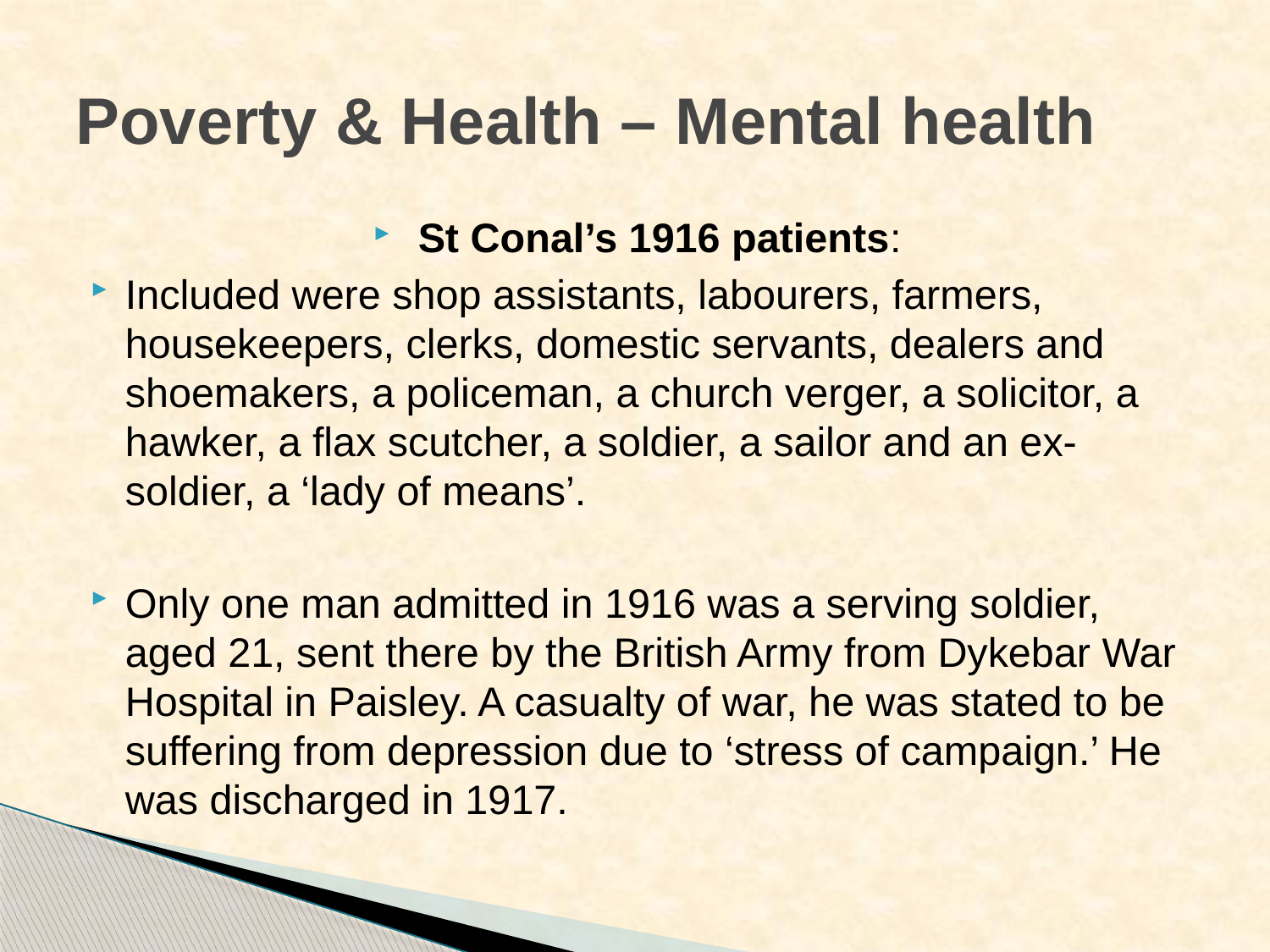

# Poverty & Health – Mental health
St Conal’s 1916 patients:
Included were shop assistants, labourers, farmers, housekeepers, clerks, domestic servants, dealers and shoemakers, a policeman, a church verger, a solicitor, a hawker, a flax scutcher, a soldier, a sailor and an ex-soldier, a ‘lady of means’.

Only one man admitted in 1916 was a serving soldier, aged 21, sent there by the British Army from Dykebar War Hospital in Paisley. A casualty of war, he was stated to be suffering from depression due to ‘stress of campaign.’ He was discharged in 1917.